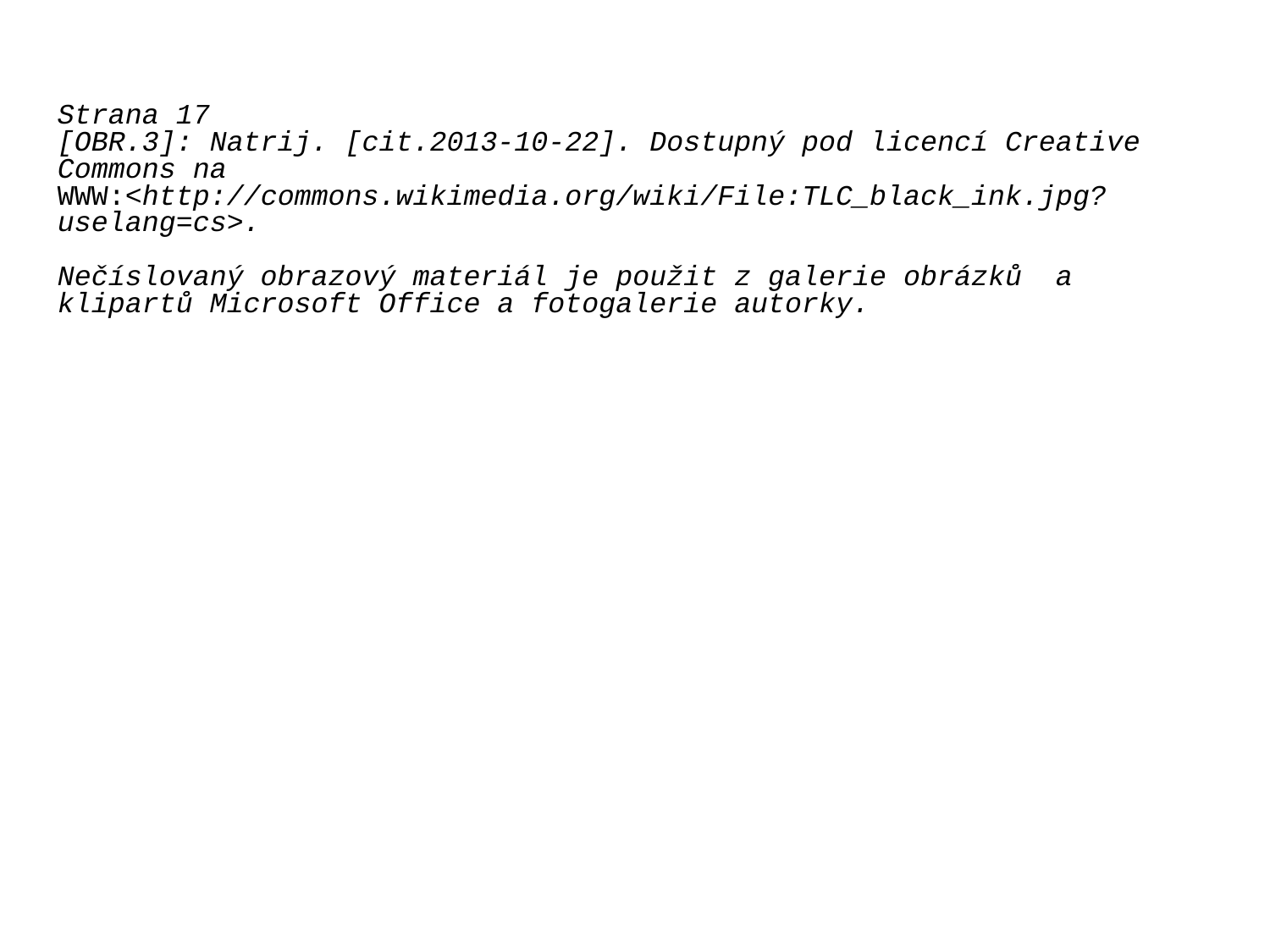

Strana 17
[OBR.3]: Natrij. [cit.2013-10-22]. Dostupný pod licencí Creative Commons na
WWW:<http://commons.wikimedia.org/wiki/File:TLC_black_ink.jpg?uselang=cs>.

Nečíslovaný obrazový materiál je použit z galerie obrázků  a klipartů Microsoft Office a fotogalerie autorky.